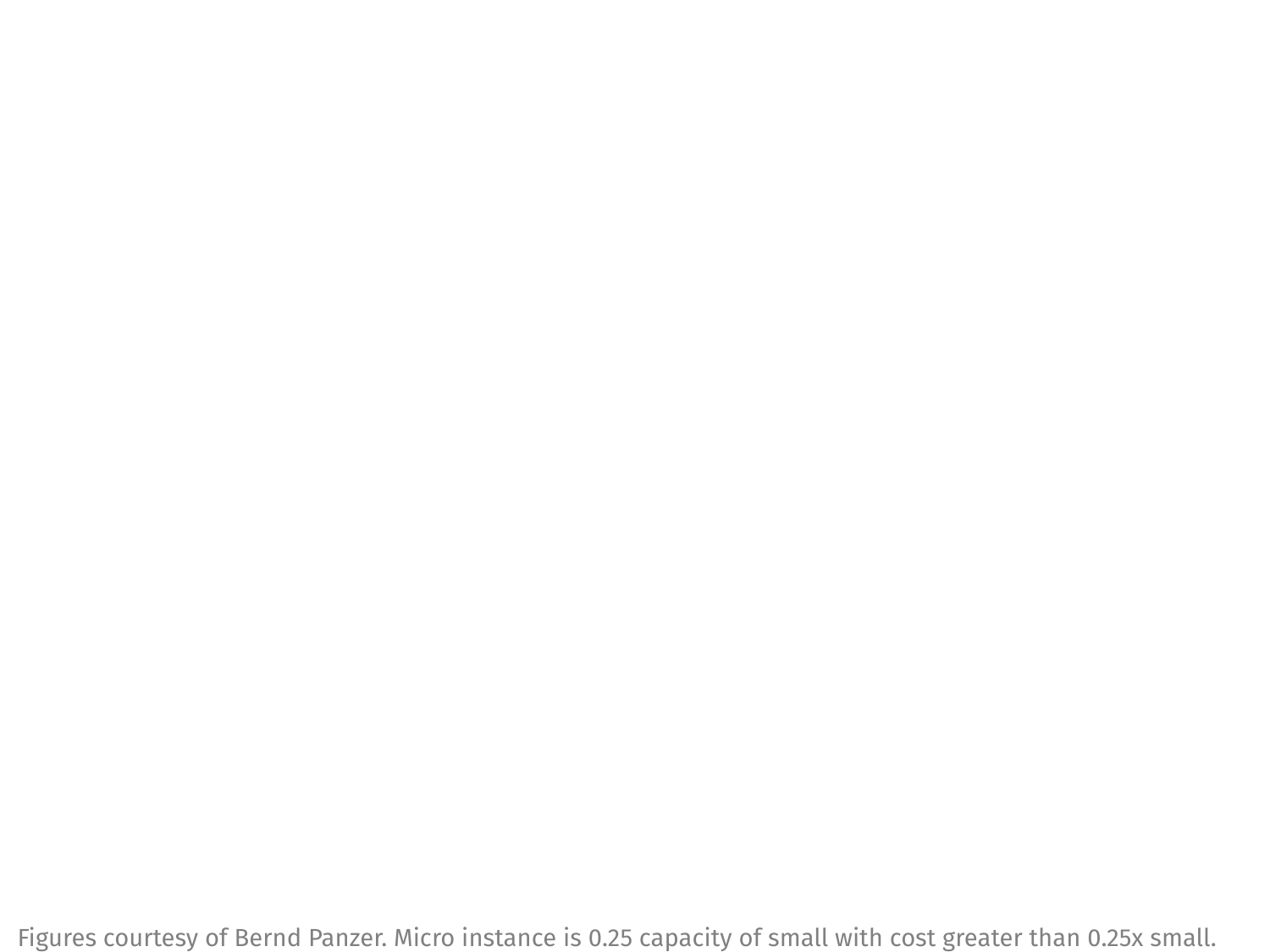

Figures courtesy of Bernd Panzer. Micro instance is 0.25 capacity of small with cost greater than 0.25x small.